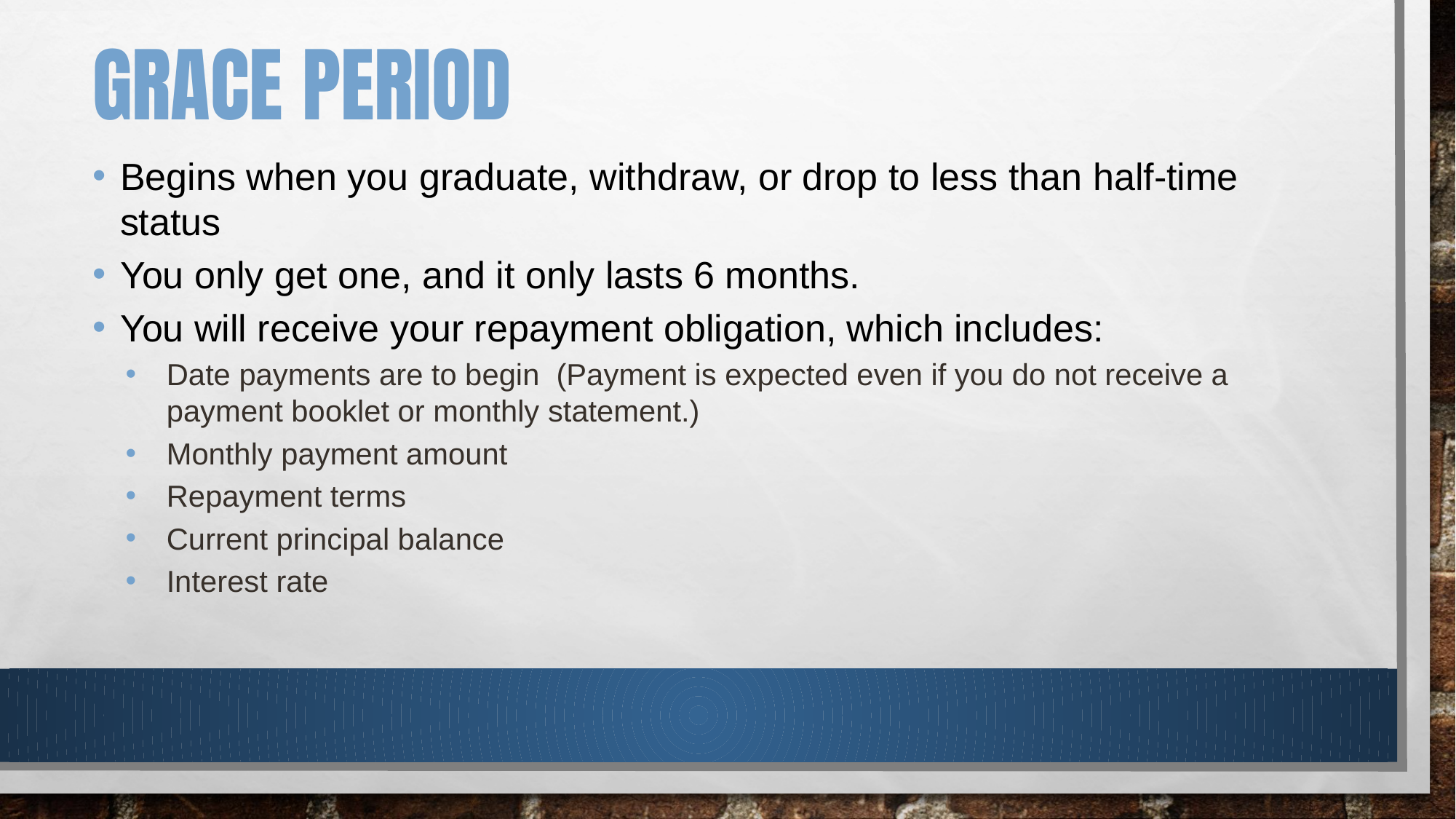

# GRACE PERIOD
Begins when you graduate, withdraw, or drop to less than half-time status
You only get one, and it only lasts 6 months.
You will receive your repayment obligation, which includes:
Date payments are to begin  (Payment is expected even if you do not receive a payment booklet or monthly statement.)
Monthly payment amount
Repayment terms
Current principal balance
Interest rate